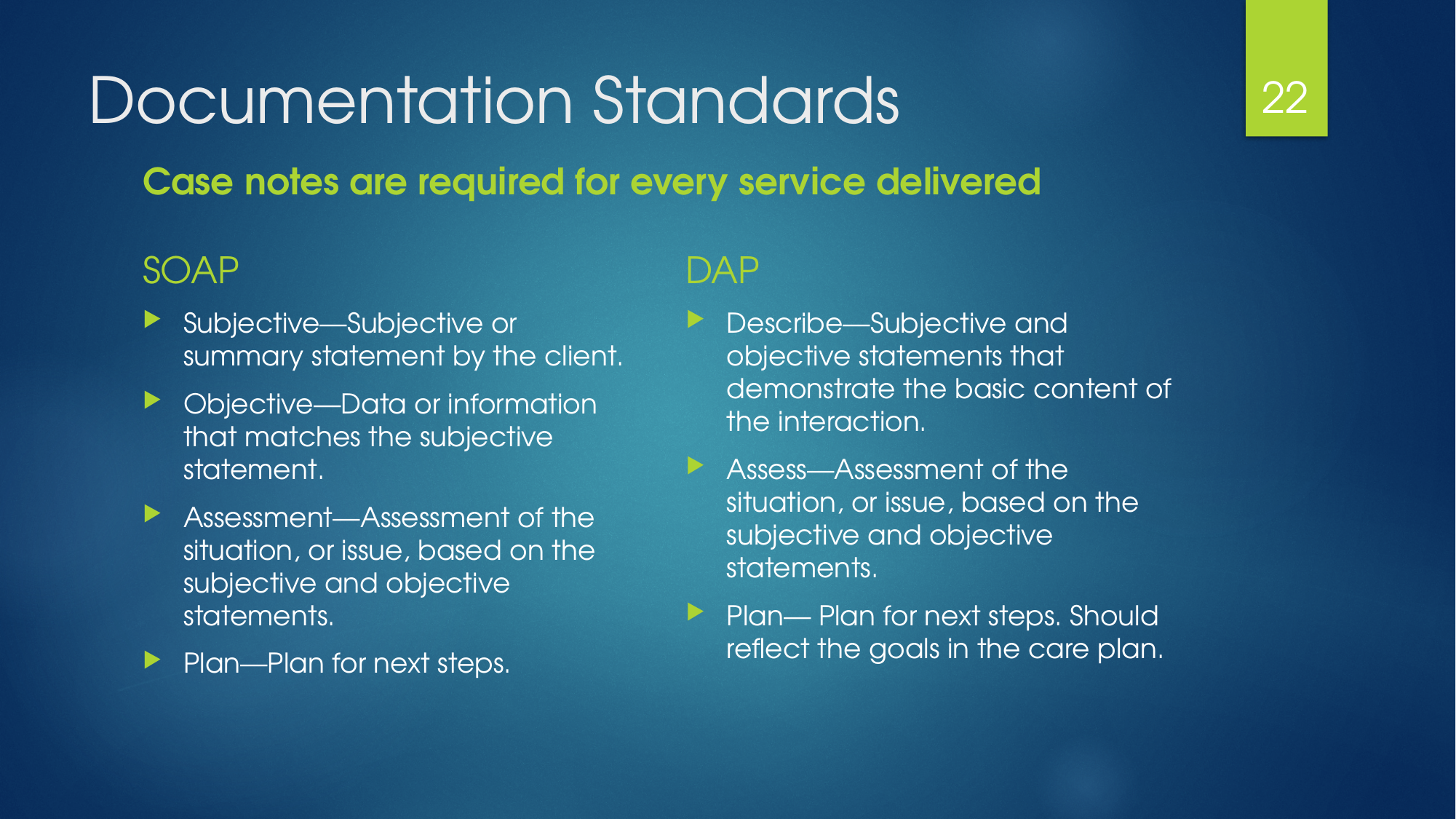

22
# Documentation Standards
Case notes are required for every service delivered
SOAP
DAP
Subjective—Subjective or summary statement by the client.
Objective—Data or information that matches the subjective statement.
Assessment—Assessment of the situation, or issue, based on the subjective and objective statements.
Plan—Plan for next steps.
Describe—Subjective and objective statements that demonstrate the basic content of the interaction.
Assess—Assessment of the situation, or issue, based on the subjective and objective statements.
Plan— Plan for next steps. Should reflect the goals in the care plan.